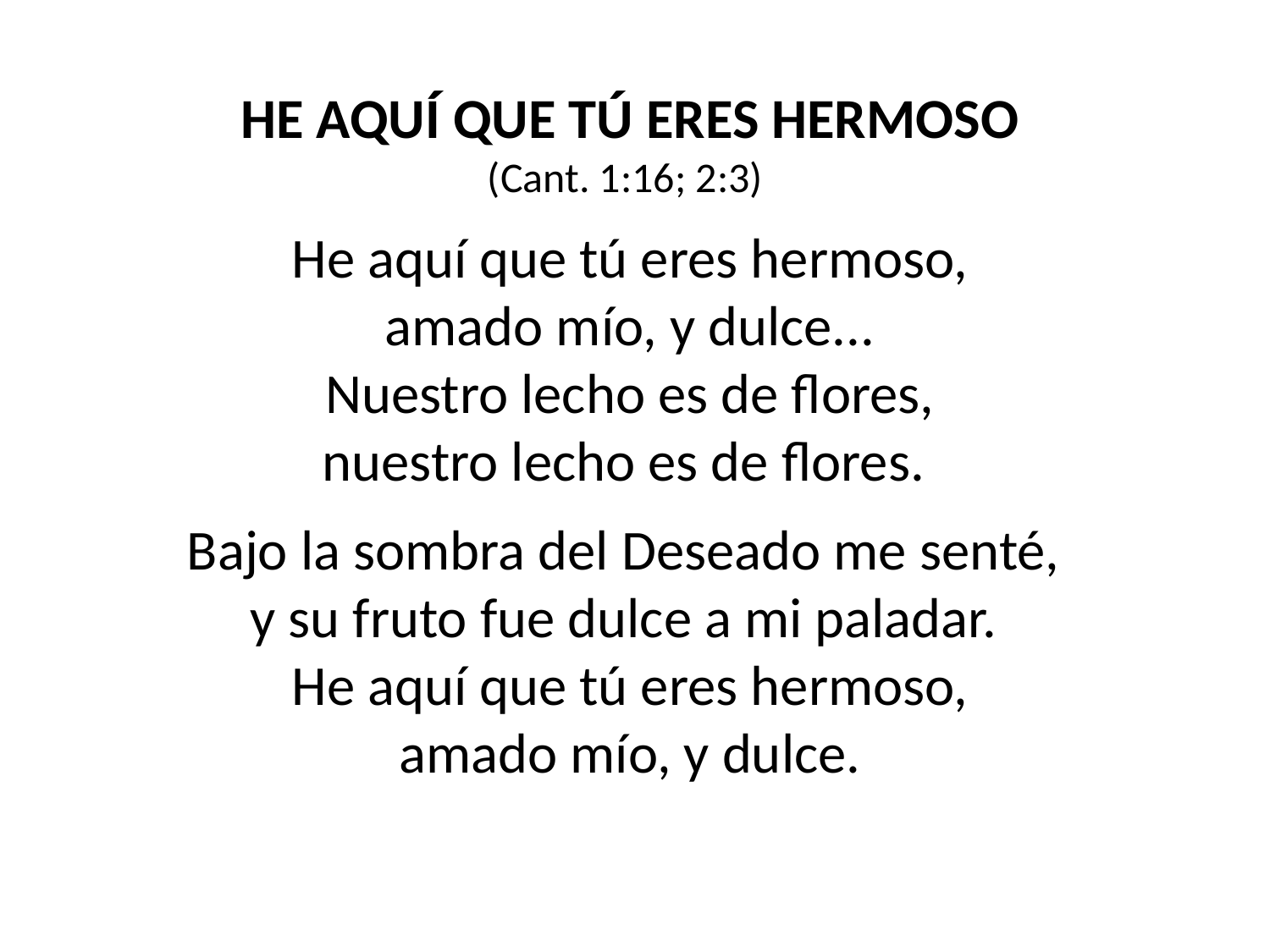

HE AQUÍ QUE TÚ ERES HERMOSO
(Cant. 1:16; 2:3)
He aquí que tú eres hermoso,
amado mío, y dulce...
Nuestro lecho es de flores,
nuestro lecho es de flores.
Bajo la sombra del Deseado me senté,
y su fruto fue dulce a mi paladar.
He aquí que tú eres hermoso,
amado mío, y dulce.